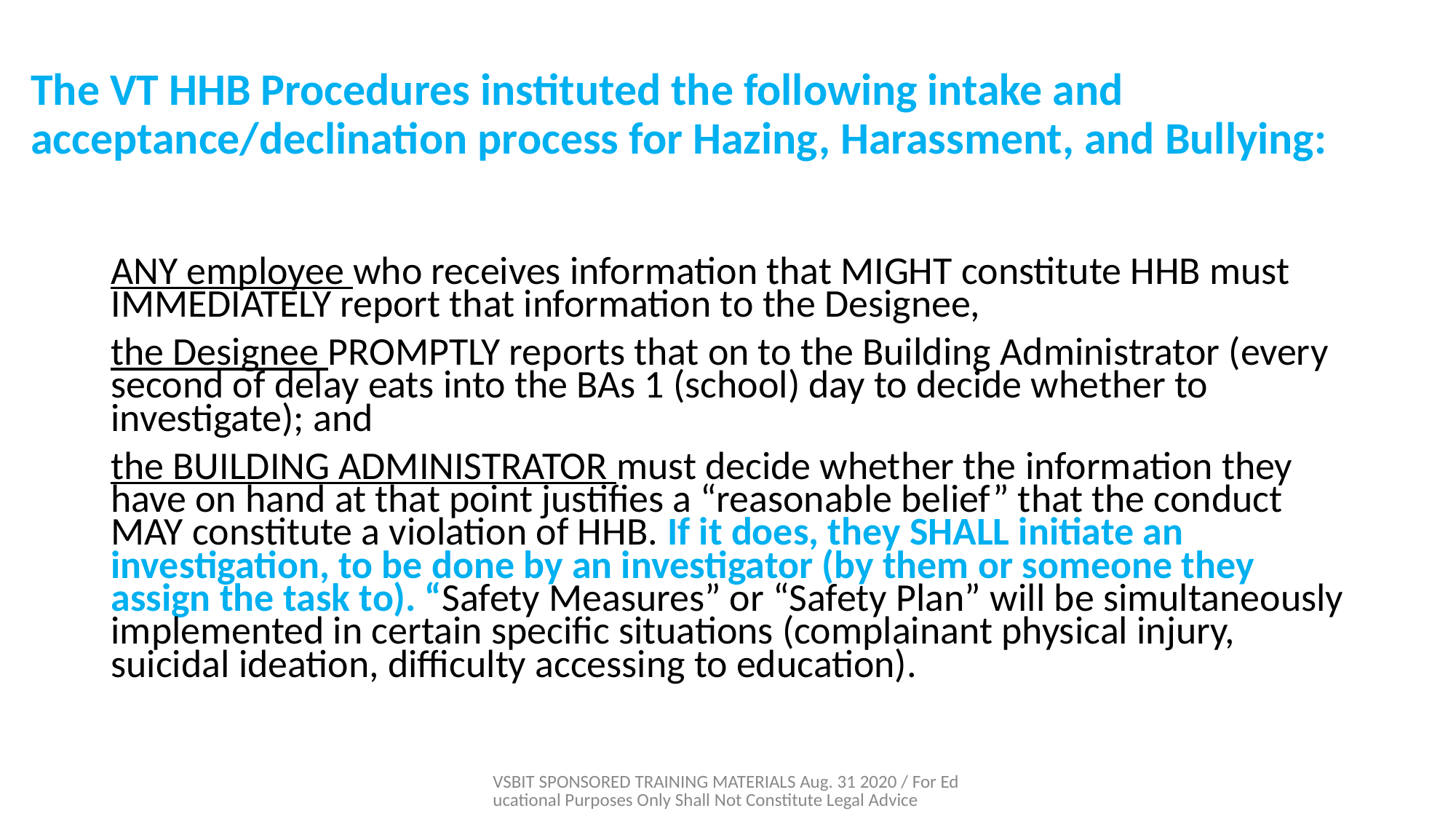

# The VT HHB Procedures instituted the following intake and acceptance/declination process for Hazing, Harassment, and Bullying:
ANY employee who receives information that MIGHT constitute HHB must IMMEDIATELY report that information to the Designee,
the Designee PROMPTLY reports that on to the Building Administrator (every second of delay eats into the BAs 1 (school) day to decide whether to investigate); and
the BUILDING ADMINISTRATOR must decide whether the information they have on hand at that point justifies a “reasonable belief” that the conduct MAY constitute a violation of HHB. If it does, they SHALL initiate an investigation, to be done by an investigator (by them or someone they assign the task to). “Safety Measures” or “Safety Plan” will be simultaneously implemented in certain specific situations (complainant physical injury, suicidal ideation, difficulty accessing to education).

VSBIT SPONSORED TRAINING MATERIALS Aug. 31 2020 / For Educational Purposes Only Shall Not Constitute Legal Advice